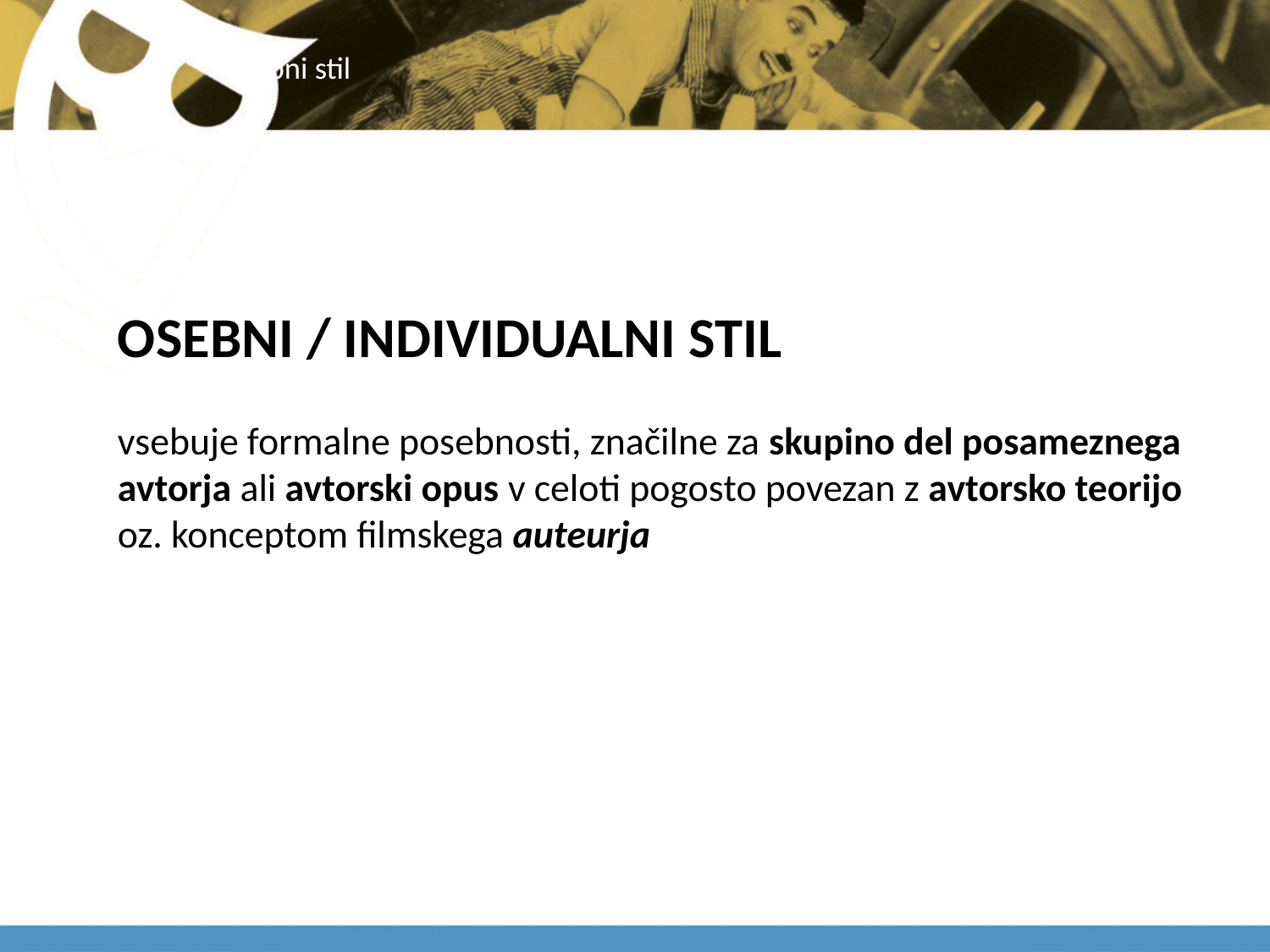

# osebni stil

OSEBNI / INDIVIDUALNI STIL

vsebuje formalne posebnosti, značilne za skupino del posameznega avtorja ali avtorski opus v celoti pogosto povezan z avtorsko teorijo oz. konceptom filmskega auteurja